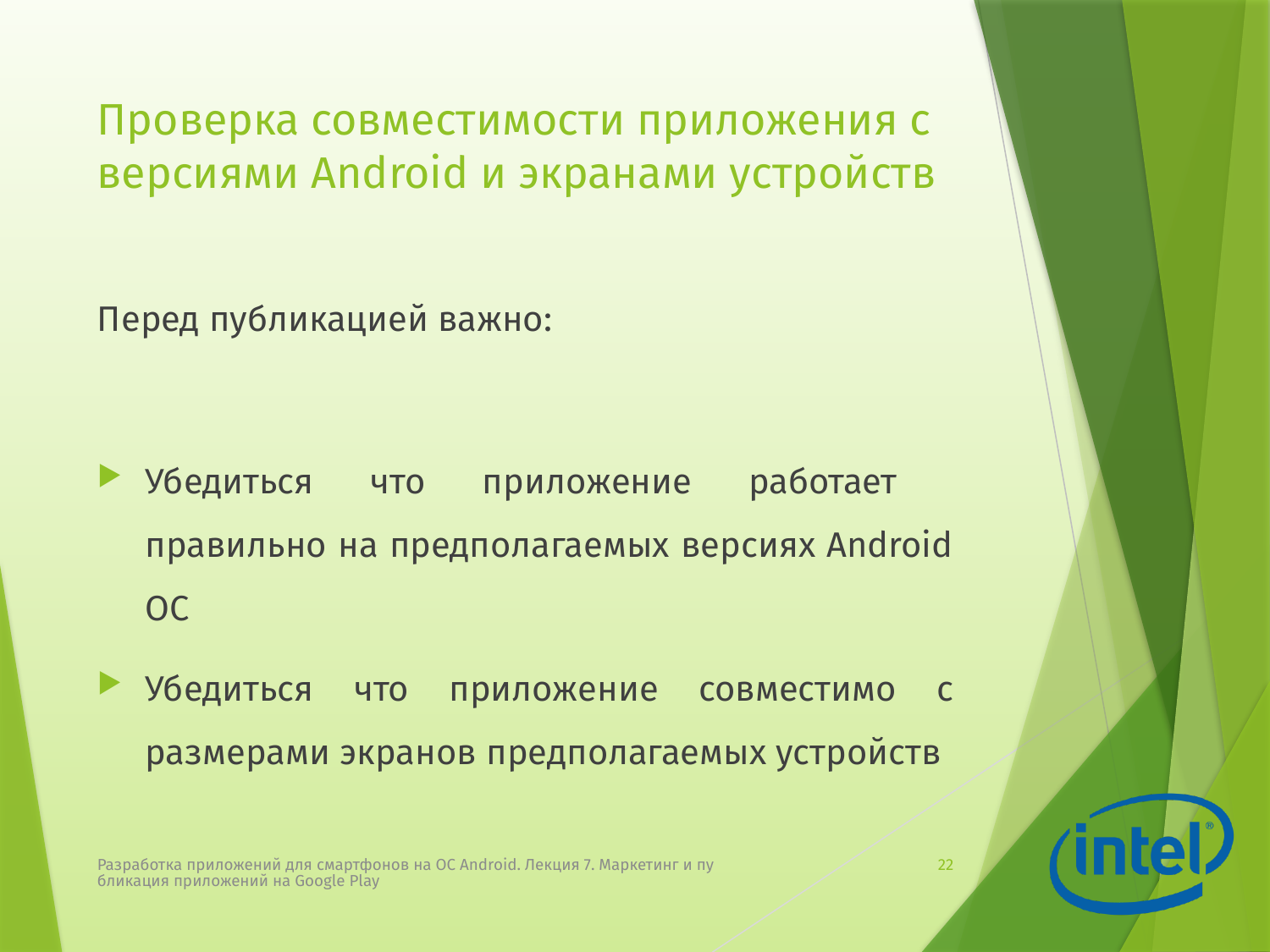

# Проверка совместимости приложения с версиями Android и экранами устройств
Перед публикацией важно:

Убедиться что приложение работает  правильно на предполагаемых версиях Android ОС
Убедиться что приложение совместимо с размерами экранов предполагаемых устройств
Разработка приложений для смартфонов на ОС Android. Лекция 7. Маркетинг и публикация приложений на Google Play
22